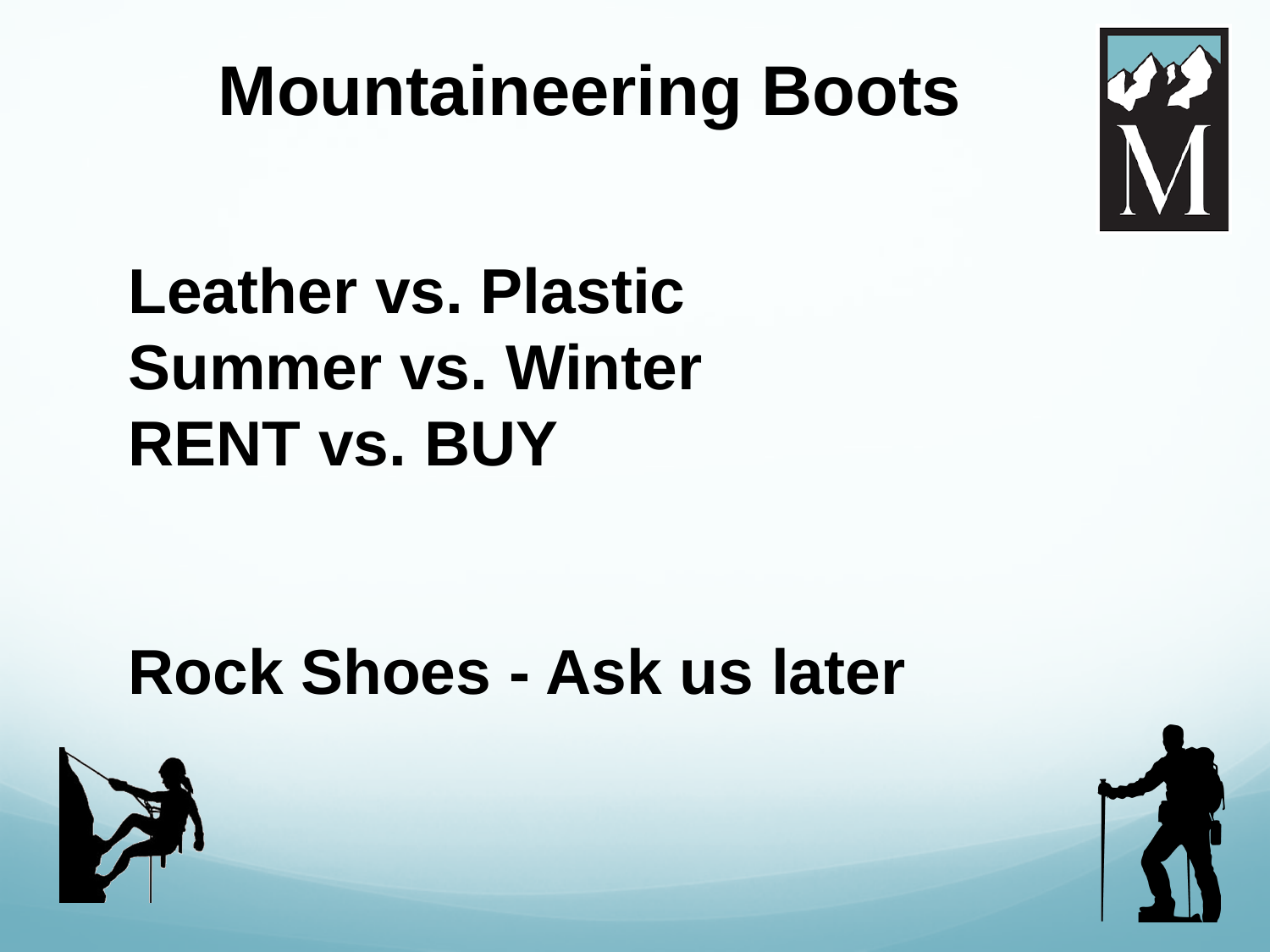

Mountaineering Boots
Leather vs. Plastic
Summer vs. Winter
RENT vs. BUY

Rock Shoes - Ask us later